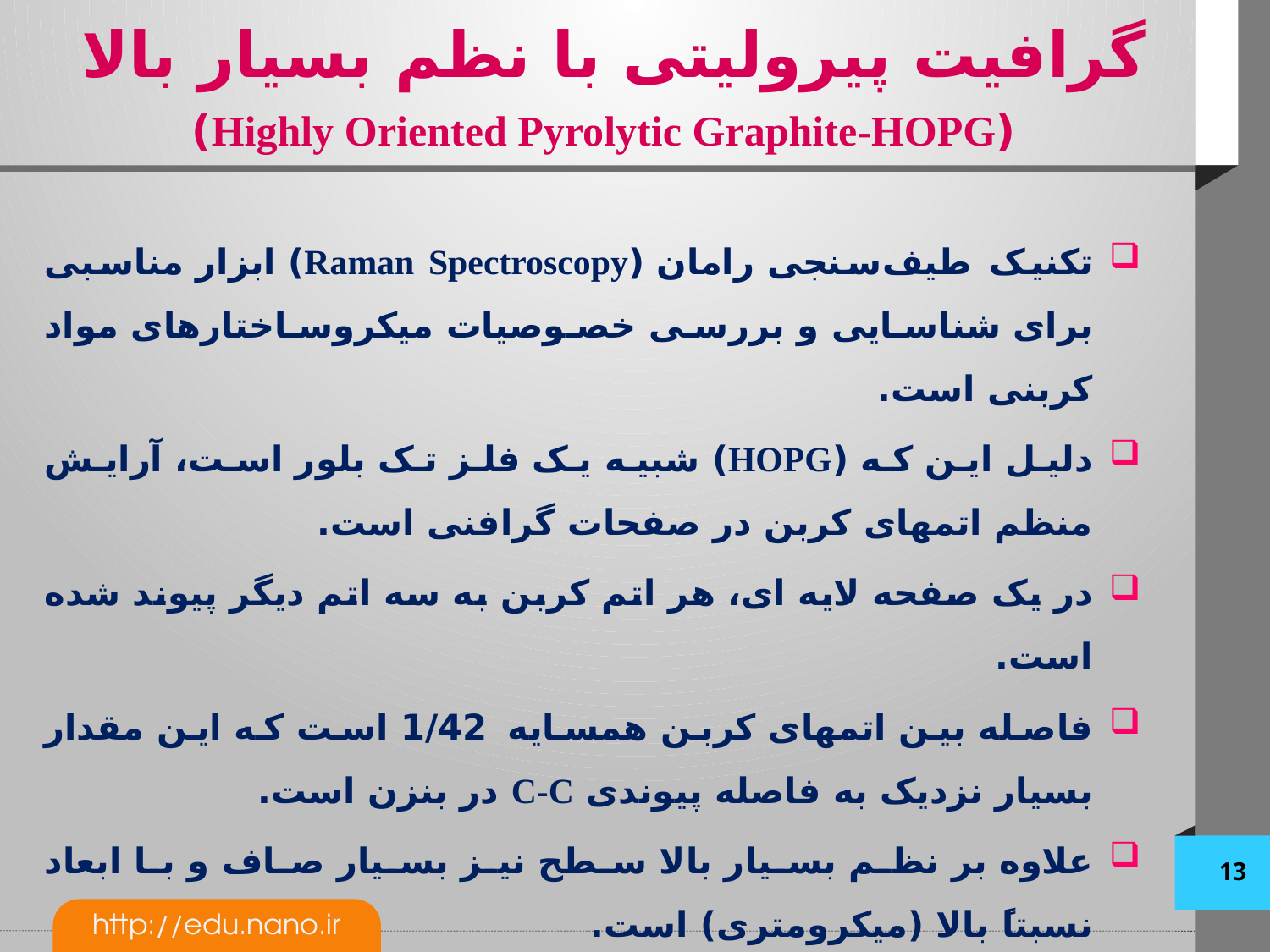

# گرافیت پیرولیتی با نظم بسیار بالا (Highly Oriented Pyrolytic Graphite-HOPG)
تکنیک طیف‌سنجی رامان (Raman Spectroscopy) ابزار مناسبی برای شناسایی و بررسی خصوصیات میکروساختارهای مواد کربنی است.
دلیل این که (HOPG) شبیه یک فلز تک بلور است، آرایش منظم اتمهای کربن در صفحات گرافنی است.
در یک صفحه لایه ای، هر اتم کربن به سه اتم دیگر پیوند شده است.
فاصله بین اتمهای کربن همسایه 1/42 است که این مقدار بسیار نزدیک به فاصله پیوندی C-C در بنزن است.
علاوه بر نظم بسیار بالا سطح نیز بسیار صاف و با ابعاد نسبتاً بالا (میکرومتری) است.
13